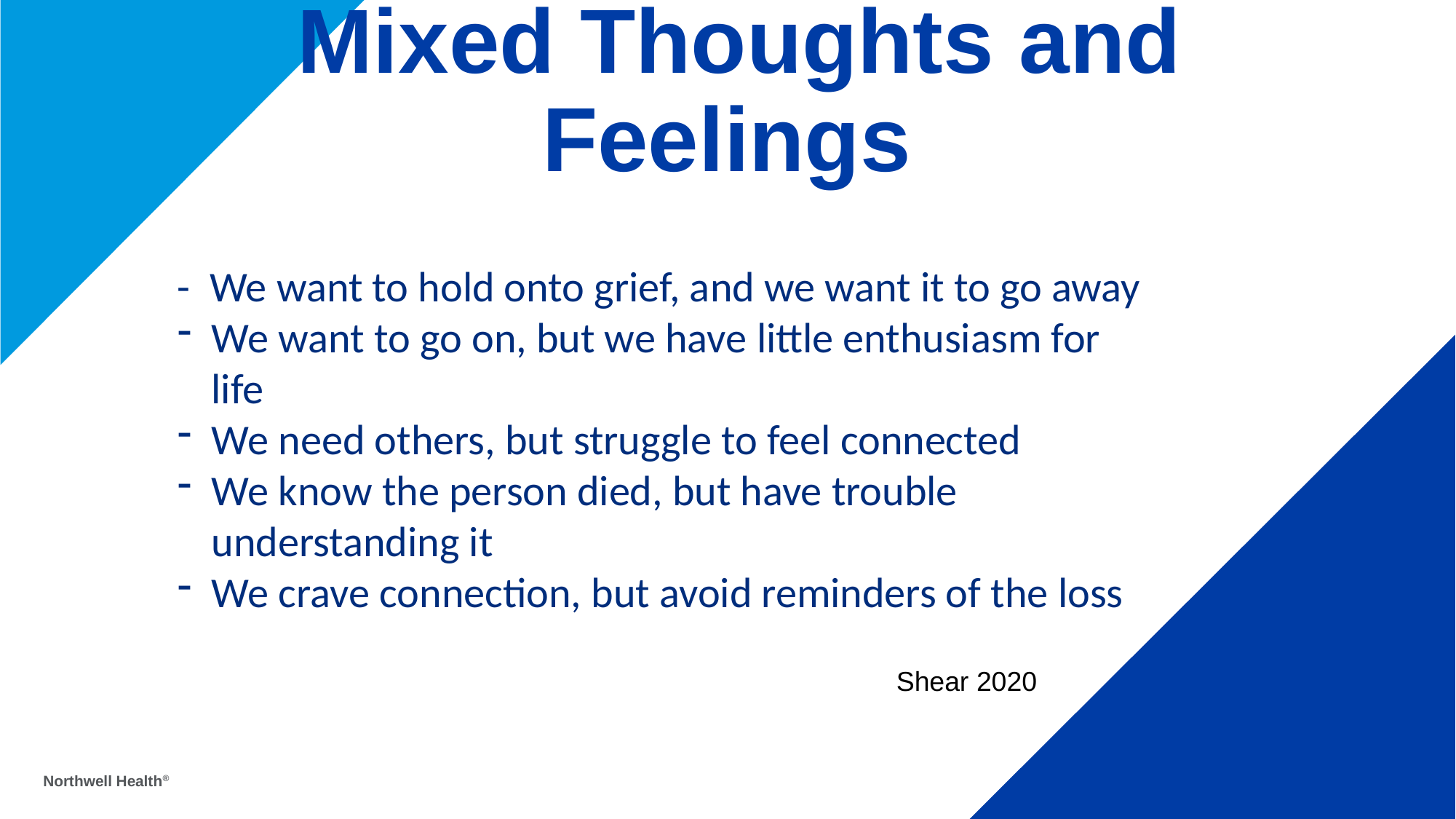

# Mixed Thoughts and Feelings
-  We want to hold onto grief, and we want it to go away
We want to go on, but we have little enthusiasm for life
We need others, but struggle to feel connected
We know the person died, but have trouble understanding it
We crave connection, but avoid reminders of the loss

Shear 2020